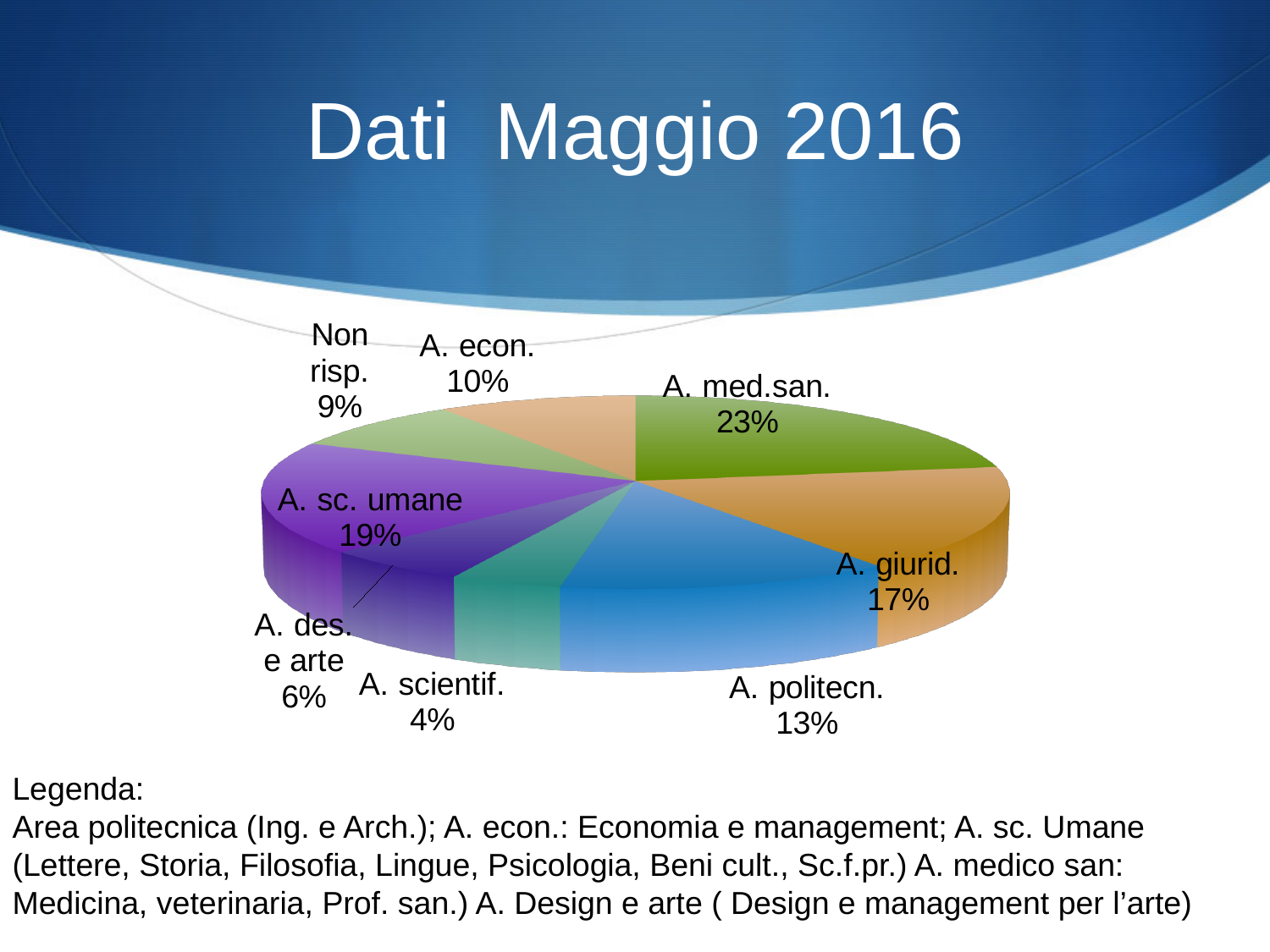

# Dati  Maggio 2016

[unsupported chart]

Legenda:
Area politecnica (Ing. e Arch.); A. econ.: Economia e management; A. sc. Umane (Lettere, Storia, Filosofia, Lingue, Psicologia, Beni cult., Sc.f.pr.) A. medico san: Medicina, veterinaria, Prof. san.) A. Design e arte ( Design e management per l’arte)